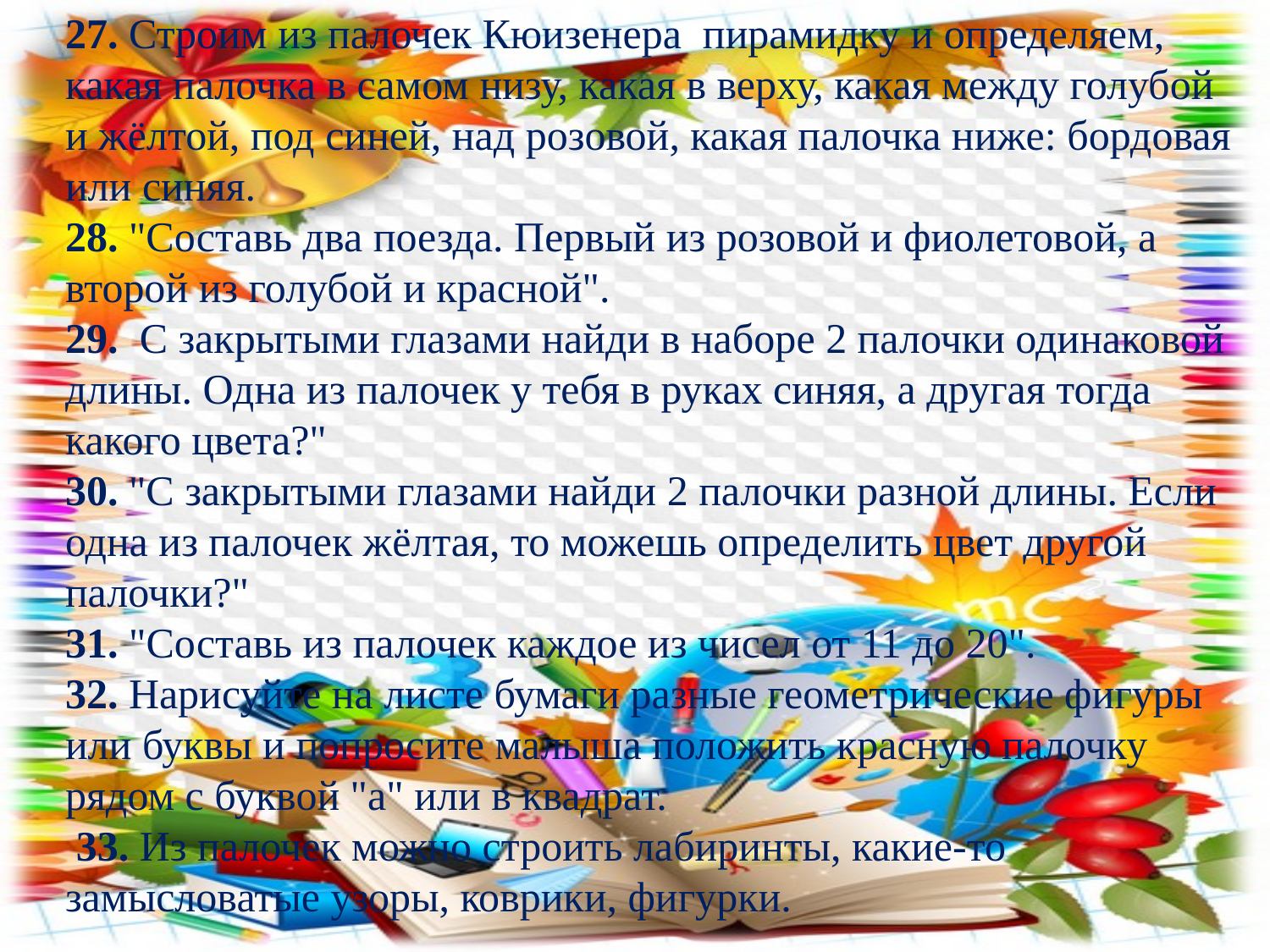

27. Строим из палочек Кюизенера  пирамидку и определяем, какая палочка в самом низу, какая в верху, какая между голубой и жёлтой, под синей, над розовой, какая палочка ниже: бордовая или синяя.
28. "Составь два поезда. Первый из розовой и фиолетовой, а второй из голубой и красной".
29.  С закрытыми глазами найди в наборе 2 палочки одинаковой длины. Одна из палочек у тебя в руках синяя, а другая тогда какого цвета?"
30. "С закрытыми глазами найди 2 палочки разной длины. Если одна из палочек жёлтая, то можешь определить цвет другой палочки?"
31. "Составь из палочек каждое из чисел от 11 до 20".
32. Нарисуйте на листе бумаги разные геометрические фигуры или буквы и попросите малыша положить красную палочку рядом с буквой "а" или в квадрат.
 33. Из палочек можно строить лабиринты, какие-то замысловатые узоры, коврики, фигурки.